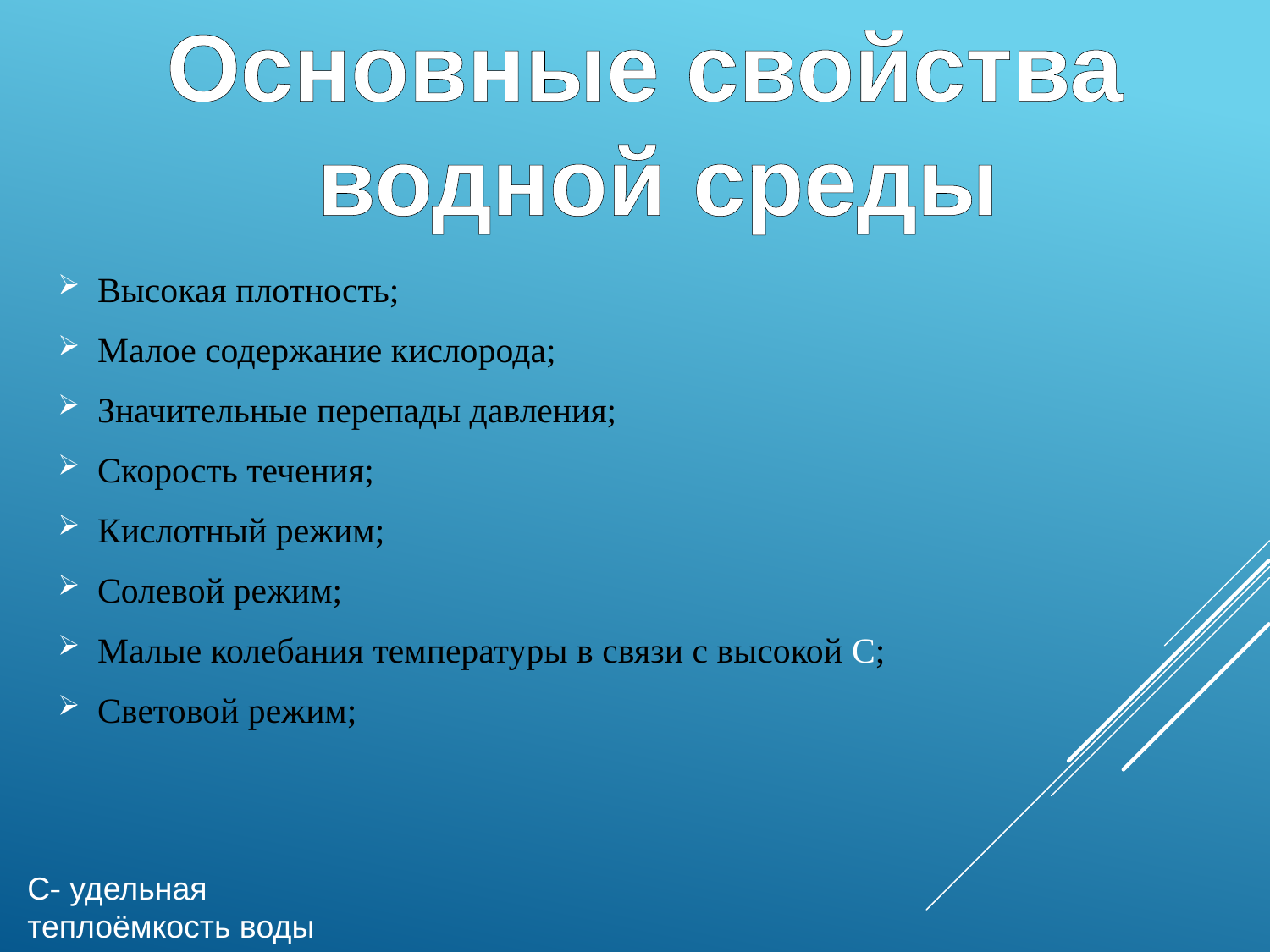

Основные свойства
водной среды
Высокая плотность;
Малое содержание кислорода;
Значительные перепады давления;
Скорость течения;
Кислотный режим;
Солевой режим;
Малые колебания температуры в связи с высокой С;
Световой режим;
С- удельная теплоёмкость воды